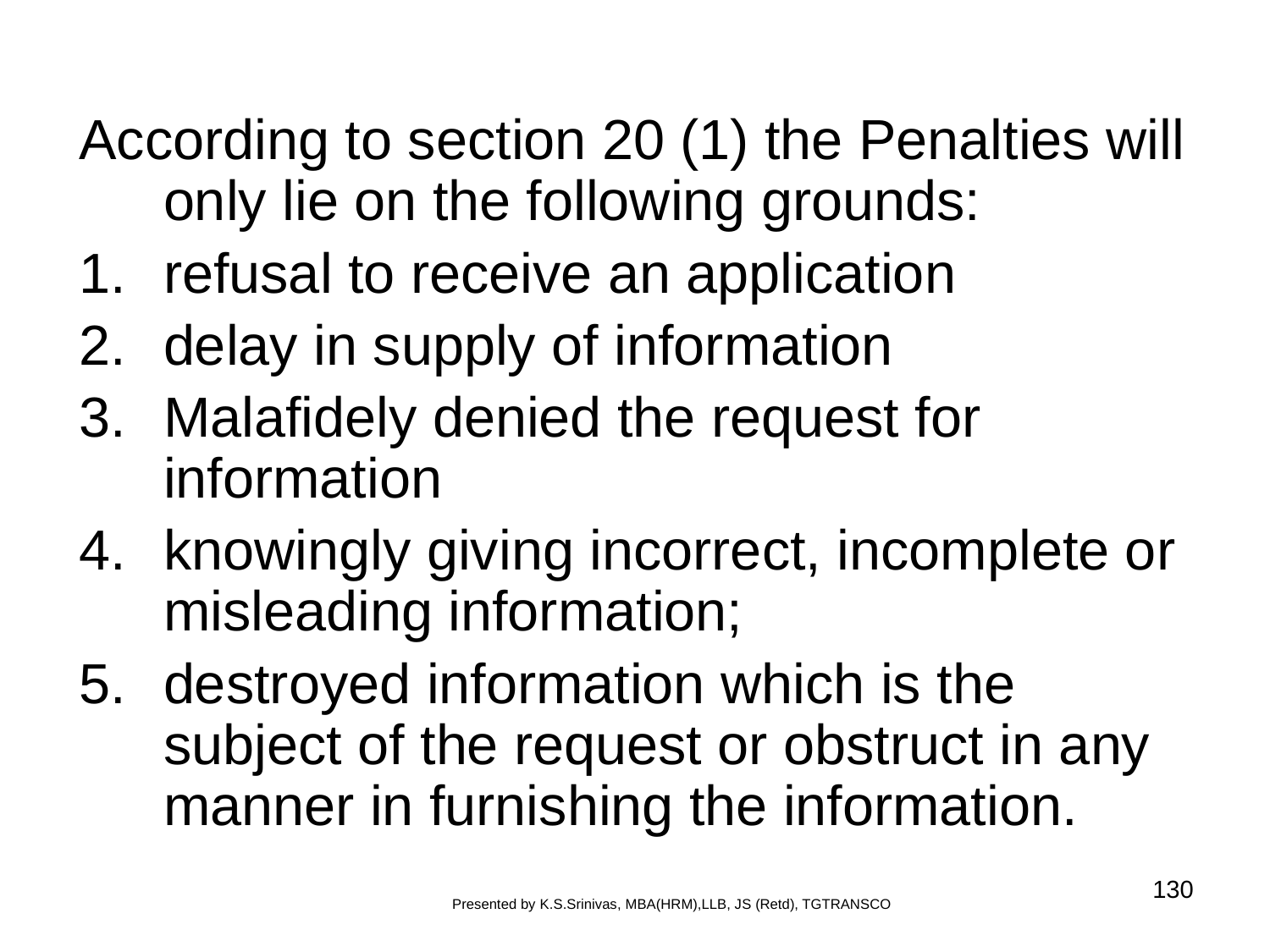

#
According to section 20 (1) the Penalties will only lie on the following grounds:
refusal to receive an application
delay in supply of information
Malafidely denied the request for information
knowingly giving incorrect, incomplete or misleading information;
destroyed information which is the subject of the request or obstruct in any manner in furnishing the information.
130
Presented by K.S.Srinivas, MBA(HRM),LLB, JS (Retd), TGTRANSCO